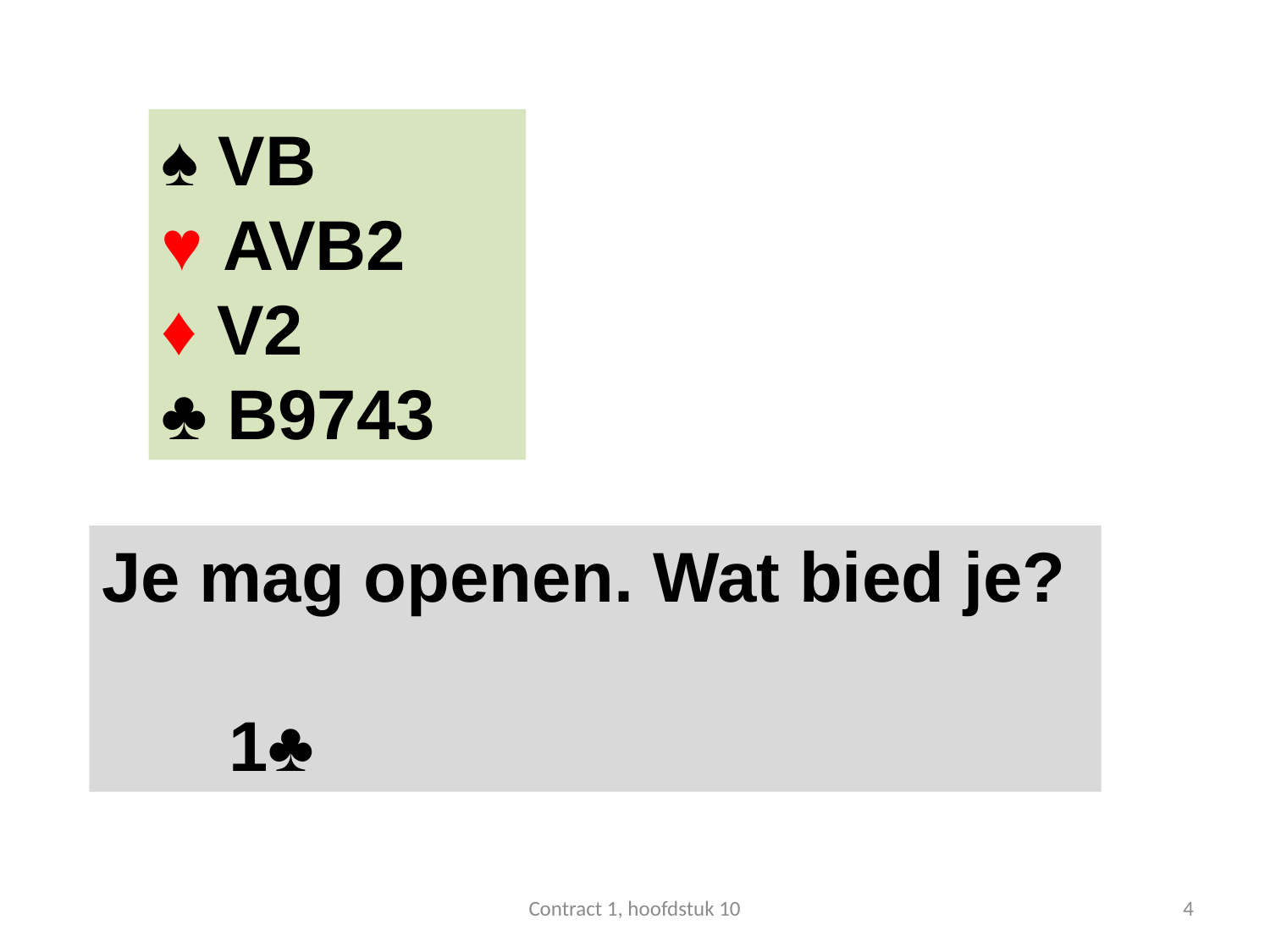

#
♠ VB
♥ AVB2
♦ V2
♣ B9743
Je mag openen. Wat bied je?

   	1♣

Contract 1, hoofdstuk 10
4